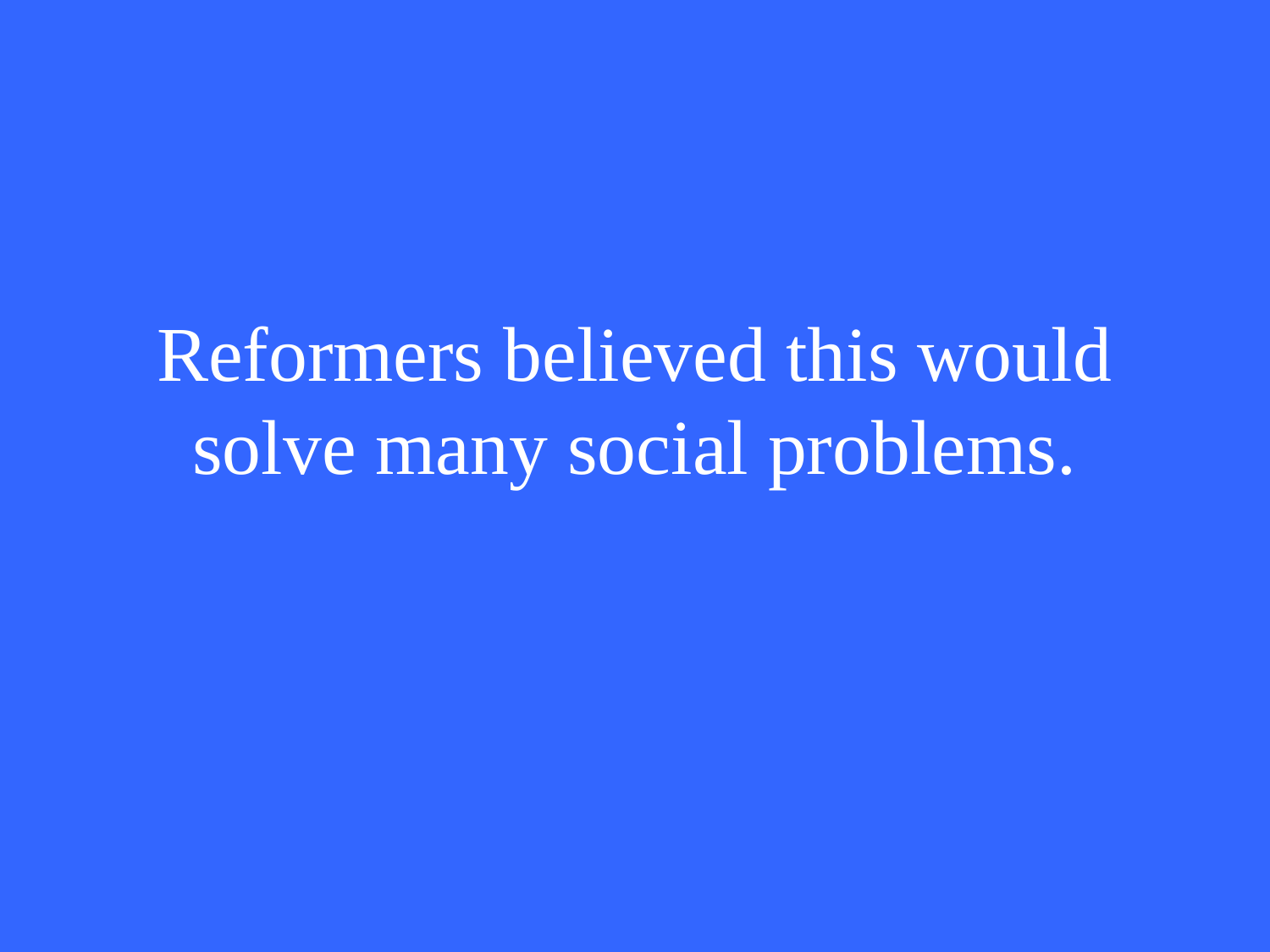

# Reformers believed this would solve many social problems.